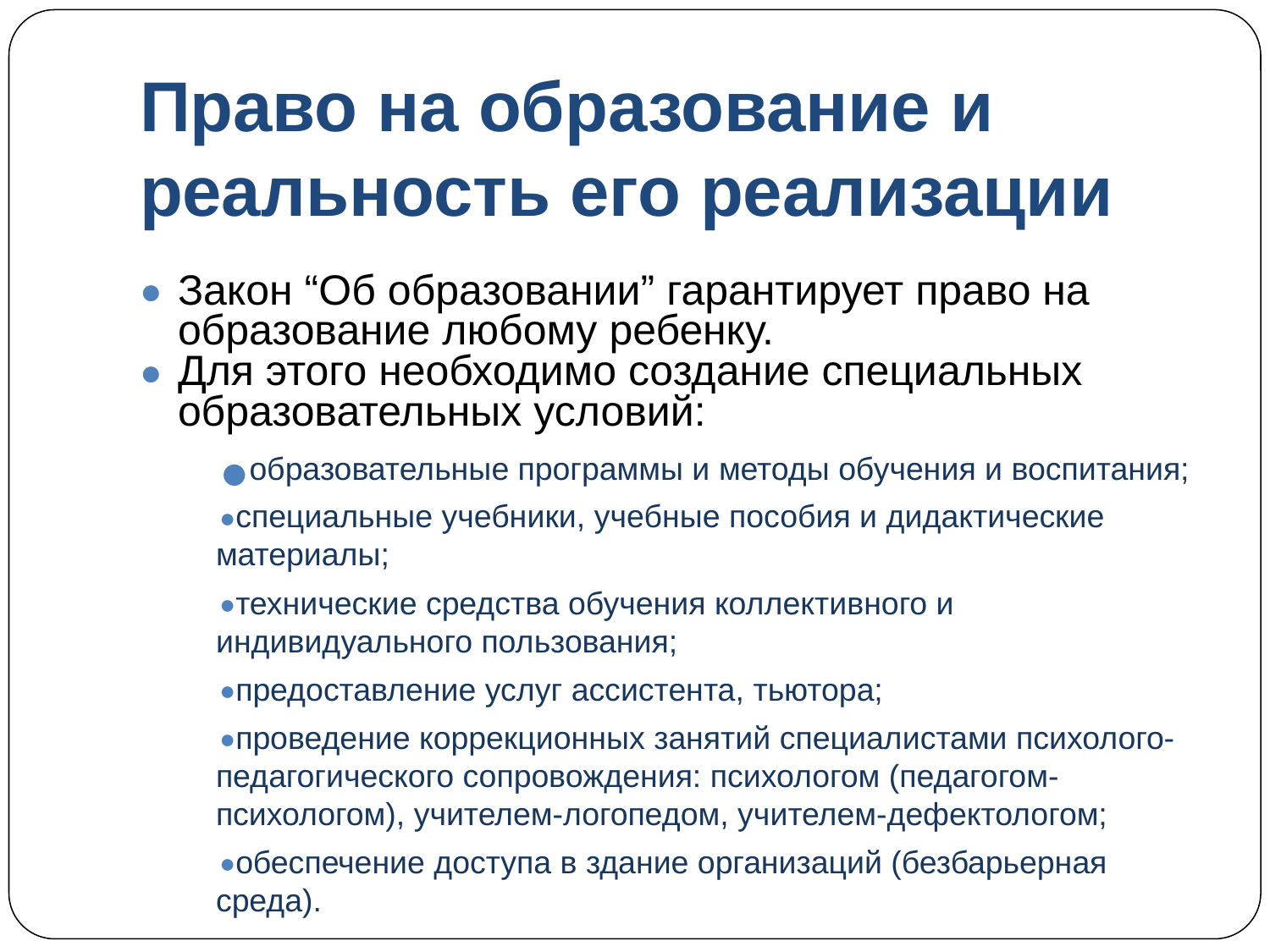

# Право на образование и реальность его реализации
Закон “Об образовании” гарантирует право на образование любому ребенку.
Для этого необходимо создание специальных образовательных условий:
образовательные программы и методы обучения и воспитания;
специальные учебники, учебные пособия и дидактические материалы;
технические средства обучения коллективного и индивидуального пользования;
предоставление услуг ассистента, тьютора;
проведение коррекционных занятий специалистами психолого-педагогического сопровождения: психологом (педагогом-психологом), учителем-логопедом, учителем-дефектологом;
обеспечение доступа в здание организаций (безбарьерная среда).